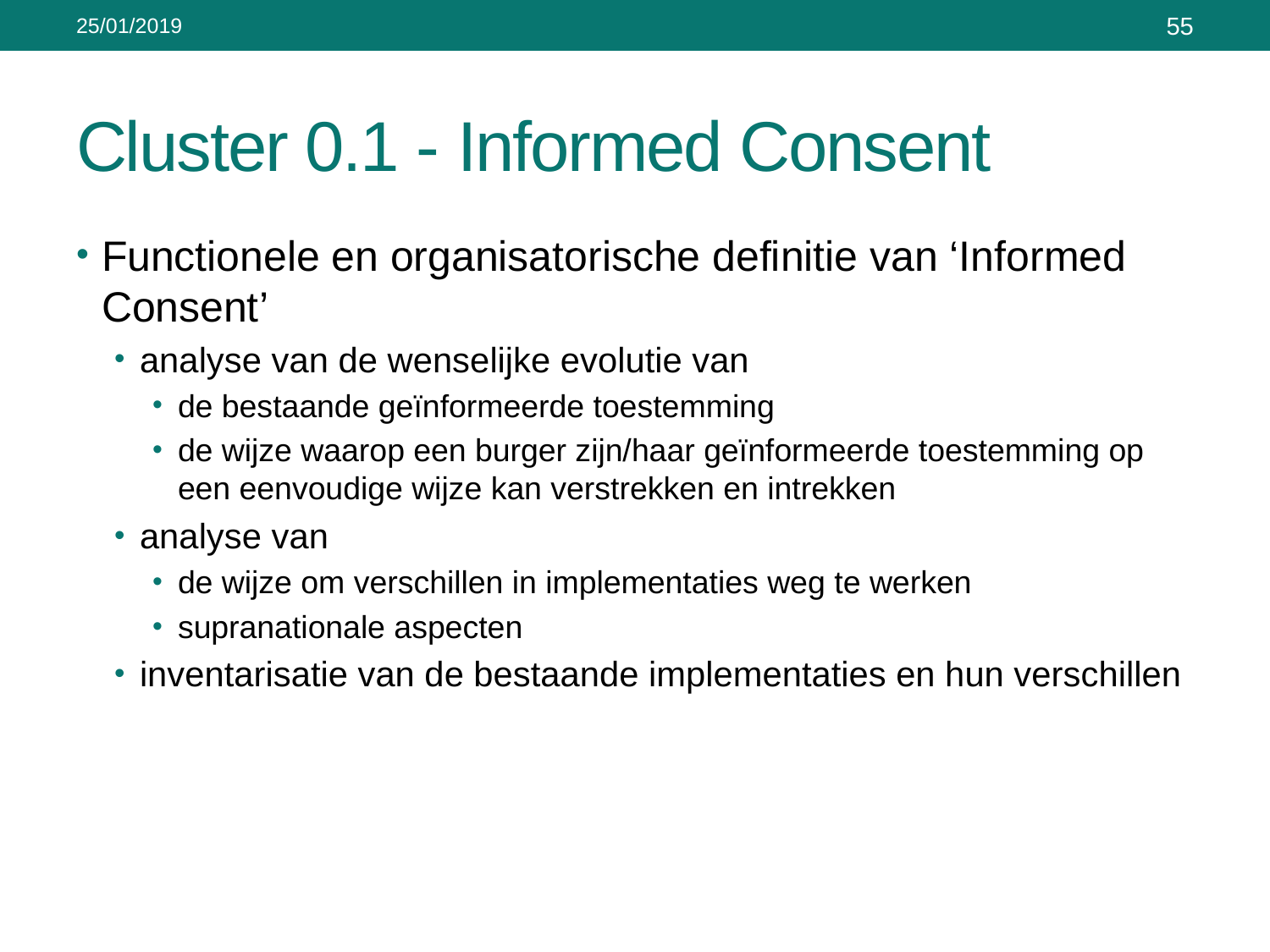

25/01/2019
55
# Cluster 0.1 - Informed Consent
Functionele en organisatorische definitie van ‘Informed Consent’
analyse van de wenselijke evolutie van
de bestaande geïnformeerde toestemming
de wijze waarop een burger zijn/haar geïnformeerde toestemming op een eenvoudige wijze kan verstrekken en intrekken
analyse van
de wijze om verschillen in implementaties weg te werken
supranationale aspecten
inventarisatie van de bestaande implementaties en hun verschillen